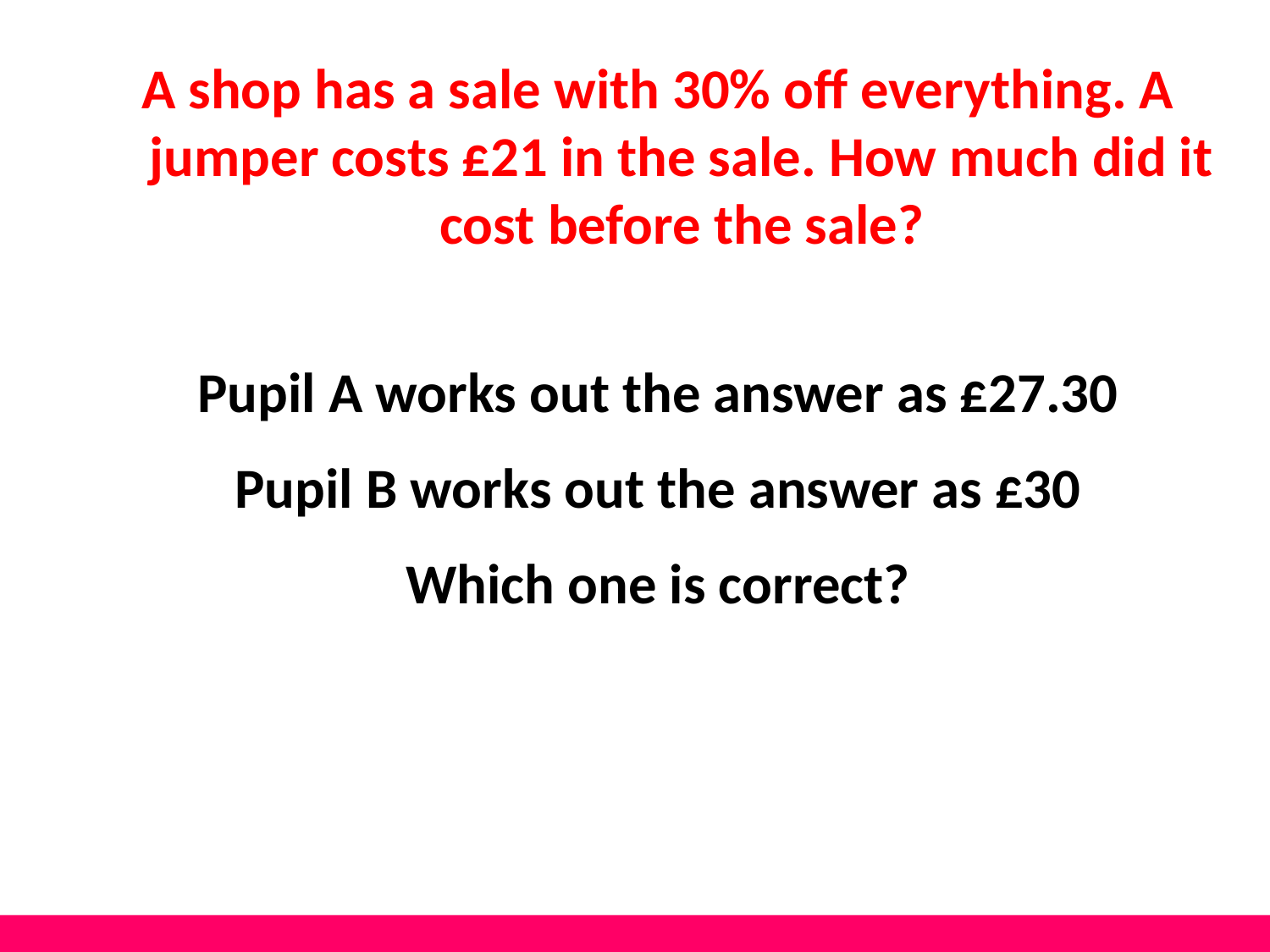

A shop has a sale with 30% off everything. A jumper costs £21 in the sale. How much did it cost before the sale?
Pupil A works out the answer as £27.30
Pupil B works out the answer as £30
Which one is correct?